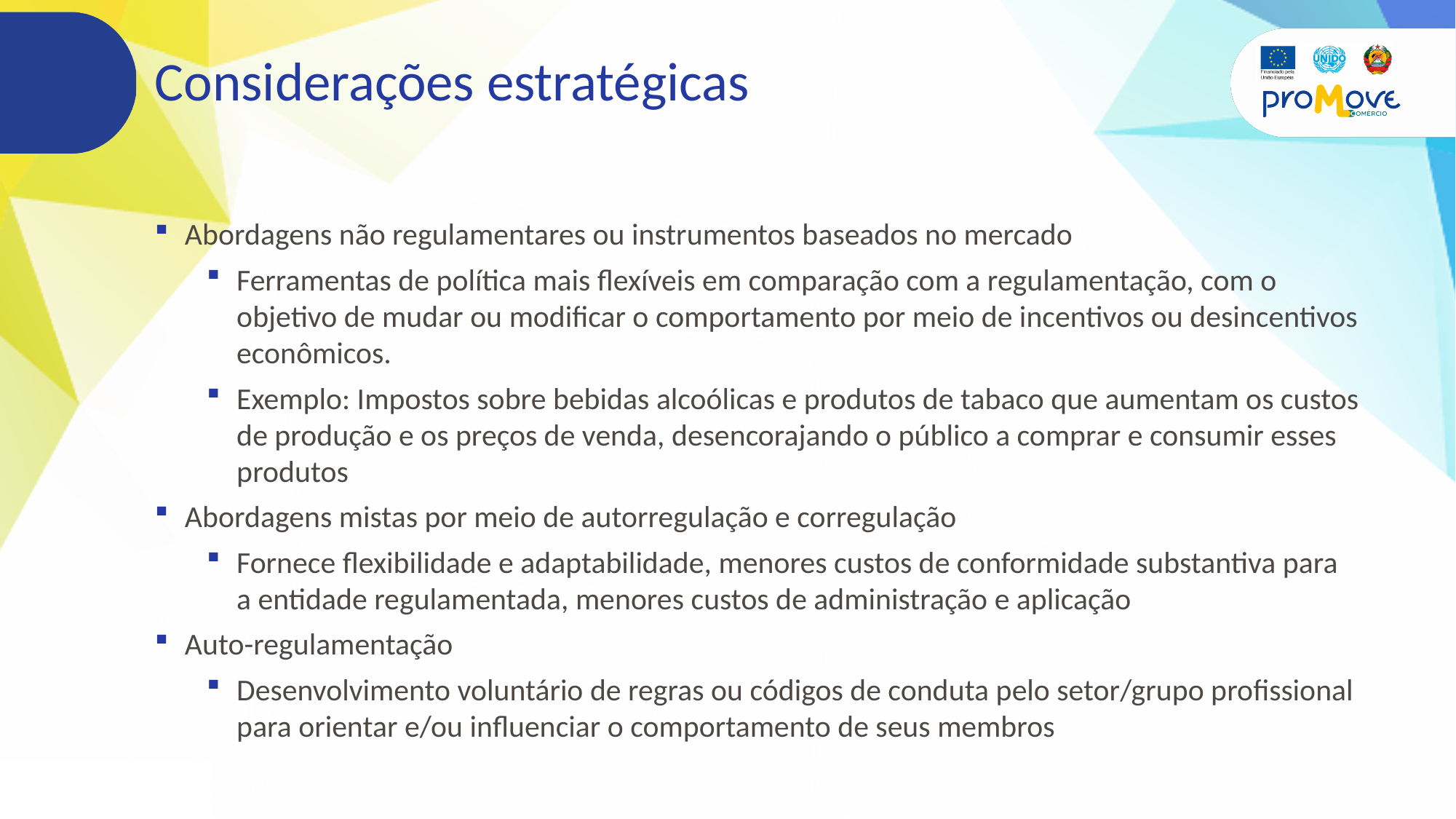

# Considerações estratégicas
Abordagens não regulamentares ou instrumentos baseados no mercado
Ferramentas de política mais flexíveis em comparação com a regulamentação, com o objetivo de mudar ou modificar o comportamento por meio de incentivos ou desincentivos econômicos.
Exemplo: Impostos sobre bebidas alcoólicas e produtos de tabaco que aumentam os custos de produção e os preços de venda, desencorajando o público a comprar e consumir esses produtos
Abordagens mistas por meio de autorregulação e corregulação
Fornece flexibilidade e adaptabilidade, menores custos de conformidade substantiva para a entidade regulamentada, menores custos de administração e aplicação
Auto-regulamentação
Desenvolvimento voluntário de regras ou códigos de conduta pelo setor/grupo profissional para orientar e/ou influenciar o comportamento de seus membros